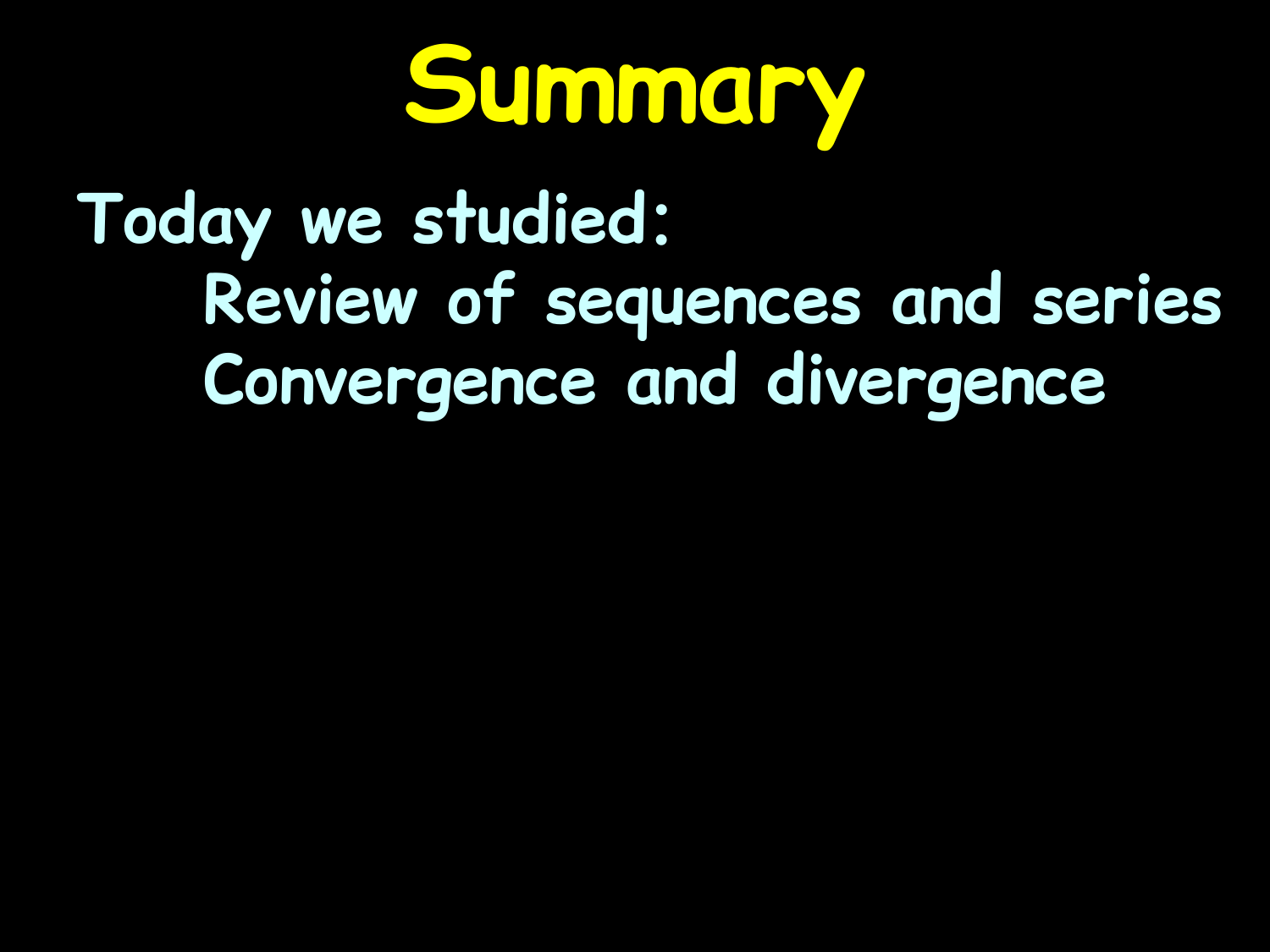

# Summary
Today we studied:
	Review of sequences and series
	Convergence and divergence